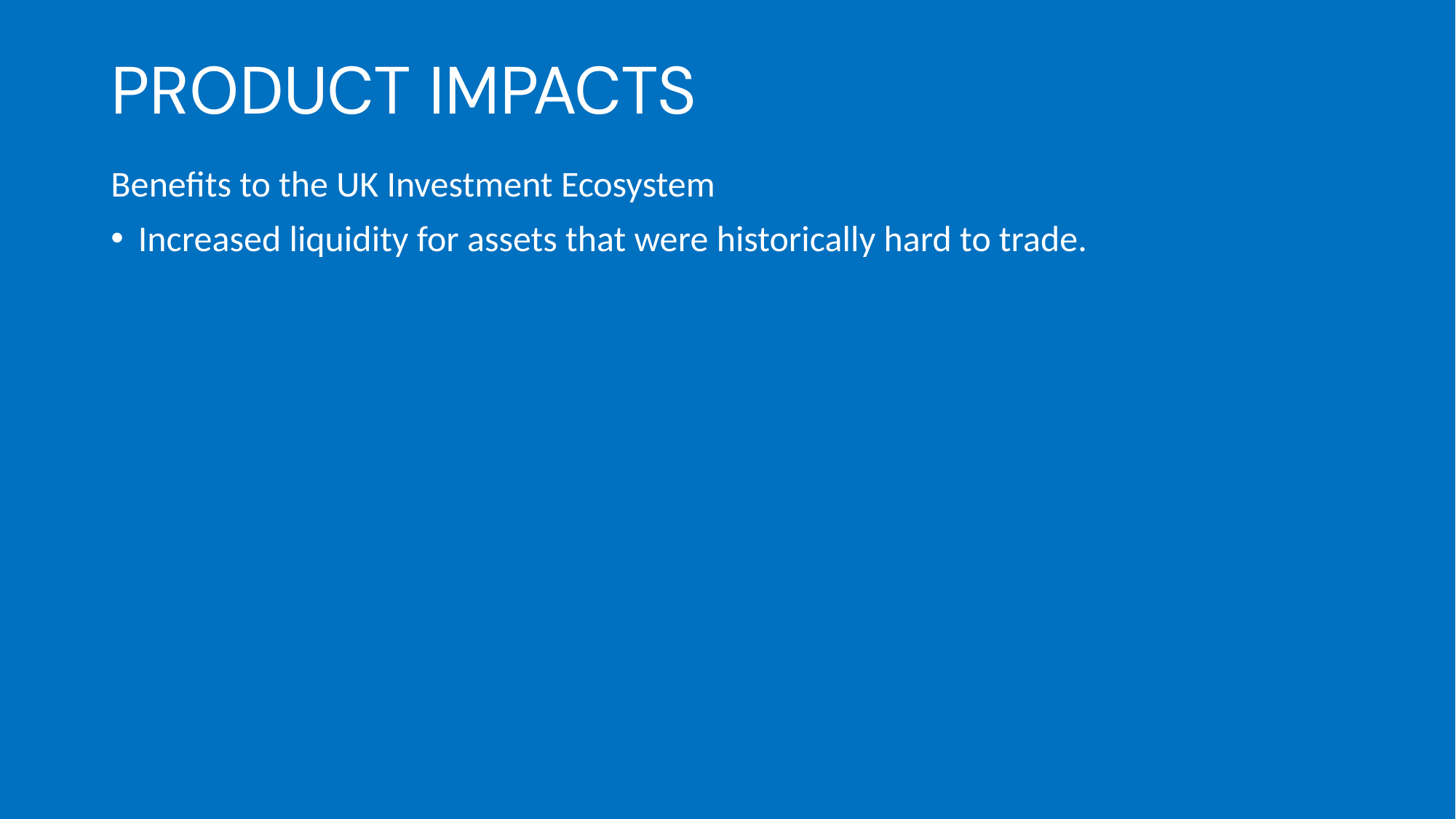

# PRODUCT IMPACTS
Benefits to the UK Investment Ecosystem
Increased liquidity for assets that were historically hard to trade.